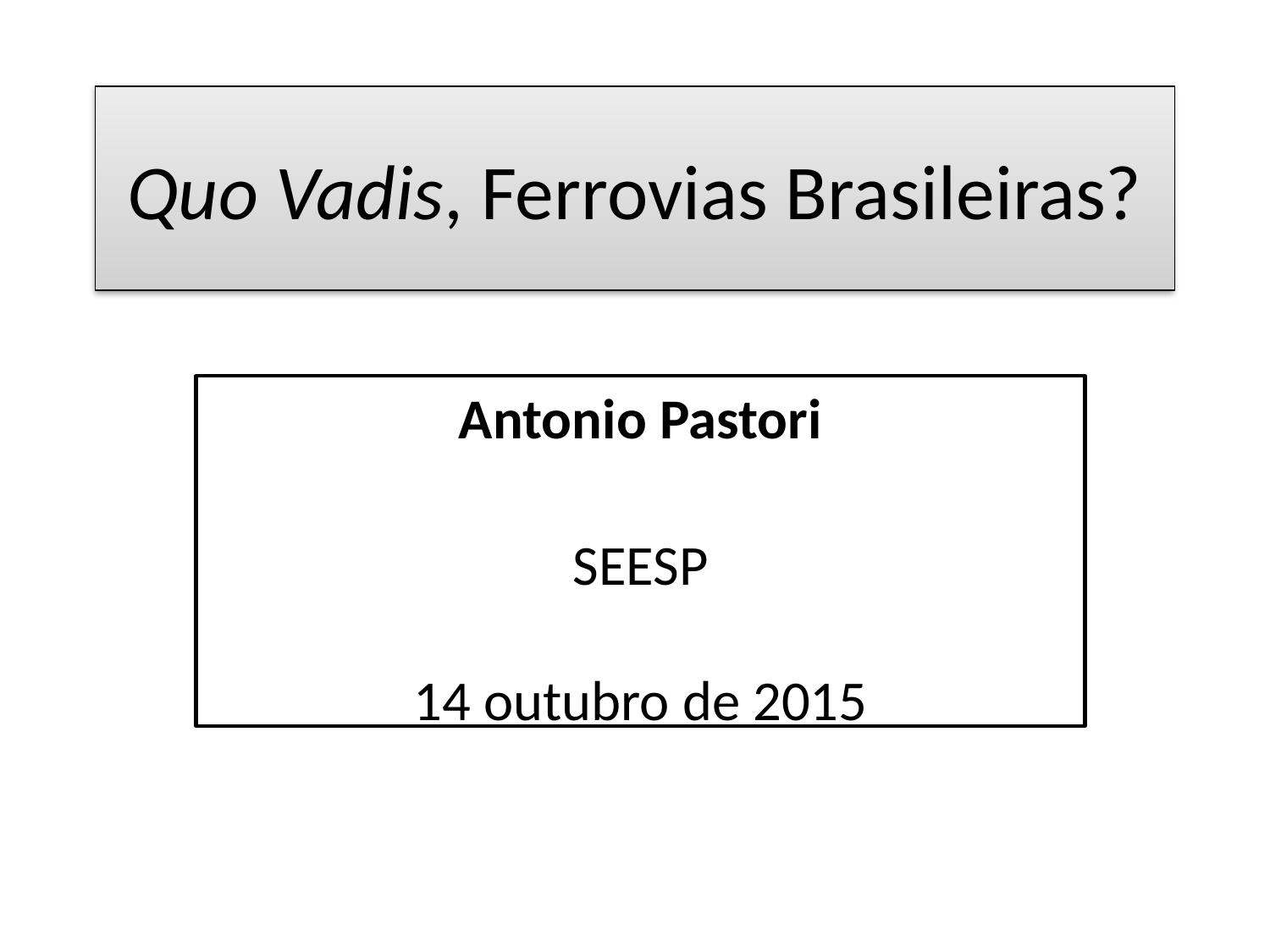

# Quo Vadis, Ferrovias Brasileiras?
Antonio Pastori
SEESP
14 outubro de 2015